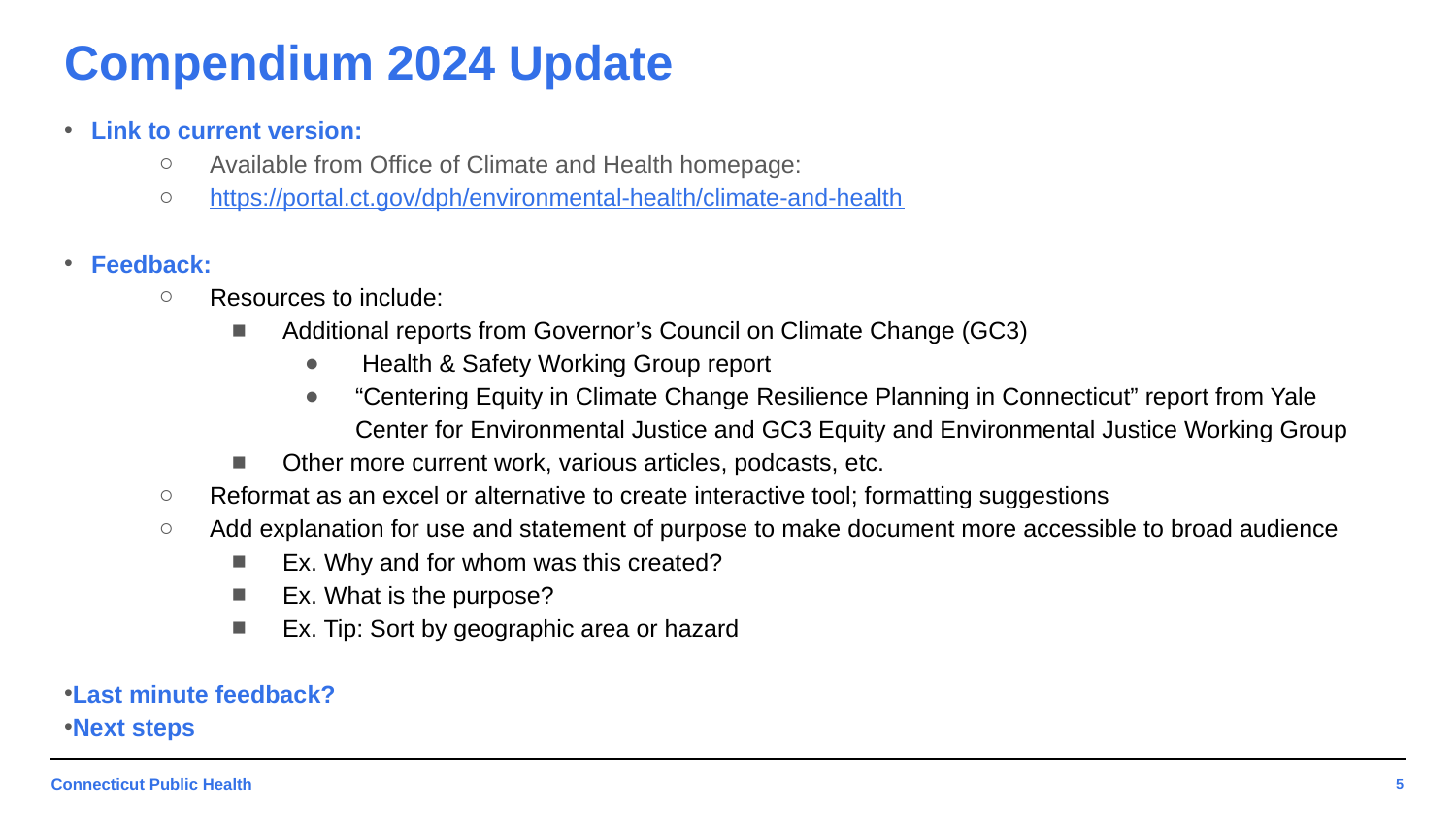

# Compendium 2024 Update
Link to current version:
Available from Office of Climate and Health homepage:
https://portal.ct.gov/dph/environmental-health/climate-and-health

Feedback:
Resources to include:
Additional reports from Governor’s Council on Climate Change (GC3)
 Health & Safety Working Group report
“Centering Equity in Climate Change Resilience Planning in Connecticut” report from Yale Center for Environmental Justice and GC3 Equity and Environmental Justice Working Group
Other more current work, various articles, podcasts, etc.
Reformat as an excel or alternative to create interactive tool; formatting suggestions
Add explanation for use and statement of purpose to make document more accessible to broad audience
Ex. Why and for whom was this created?
Ex. What is the purpose?
Ex. Tip: Sort by geographic area or hazard

Last minute feedback?
Next steps